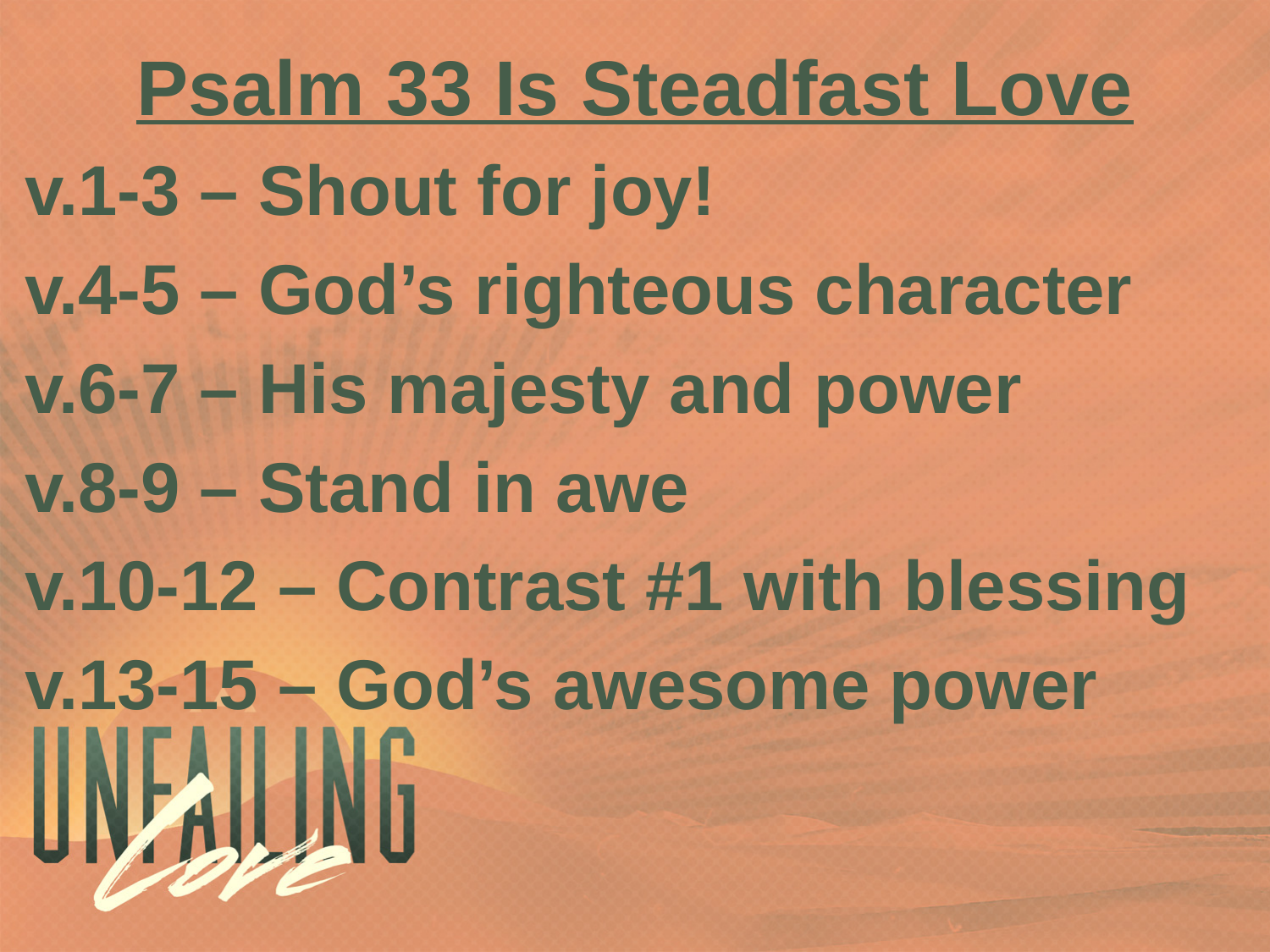

Psalm 33 Is Steadfast Love
v.1-3 – Shout for joy!
v.4-5 – God’s righteous character
v.6-7 – His majesty and power
v.8-9 – Stand in awe
v.10-12 – Contrast #1 with blessing
v.13-15 – God’s awesome power